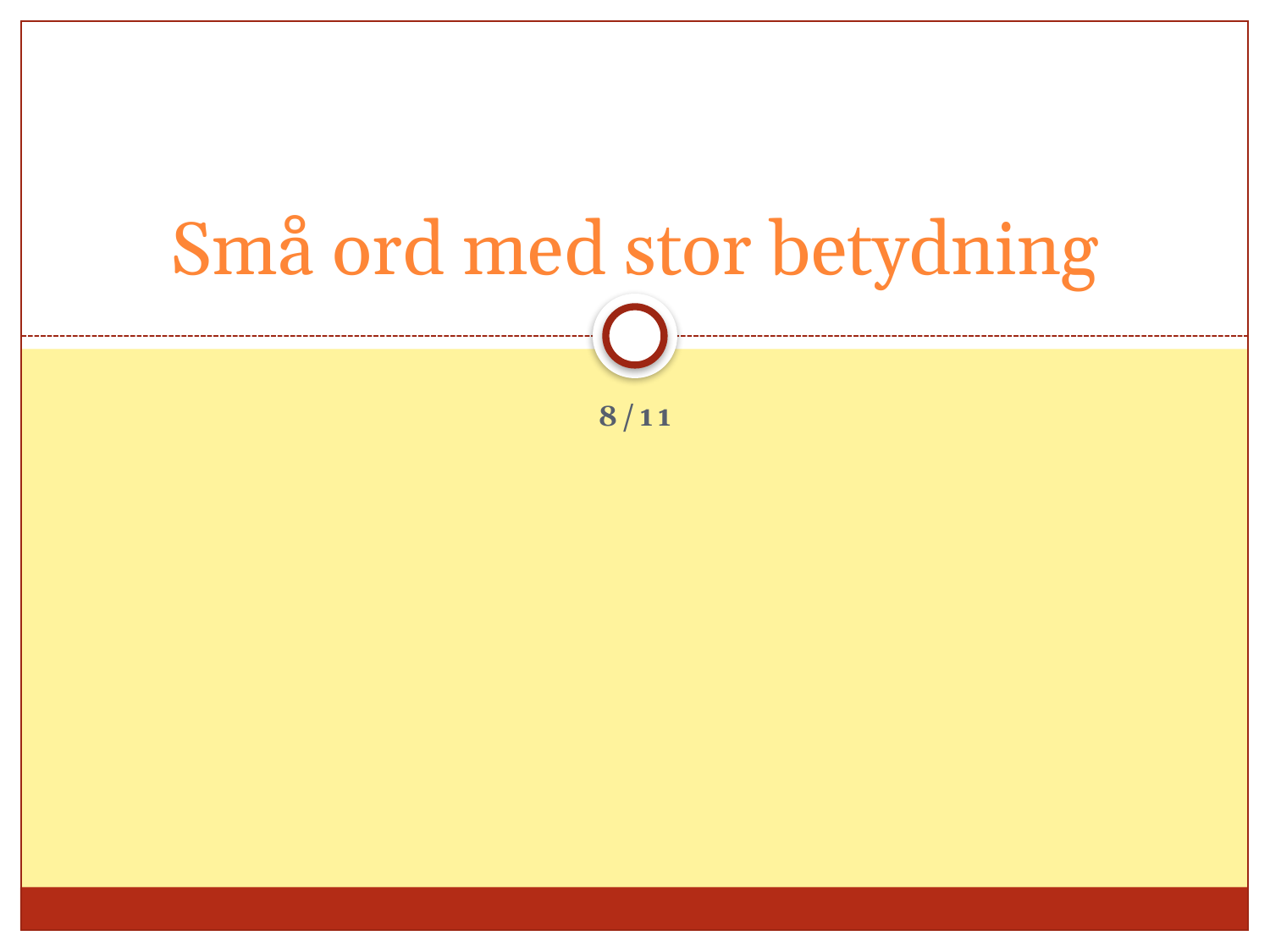

# Små ord med stor betydning
8/11